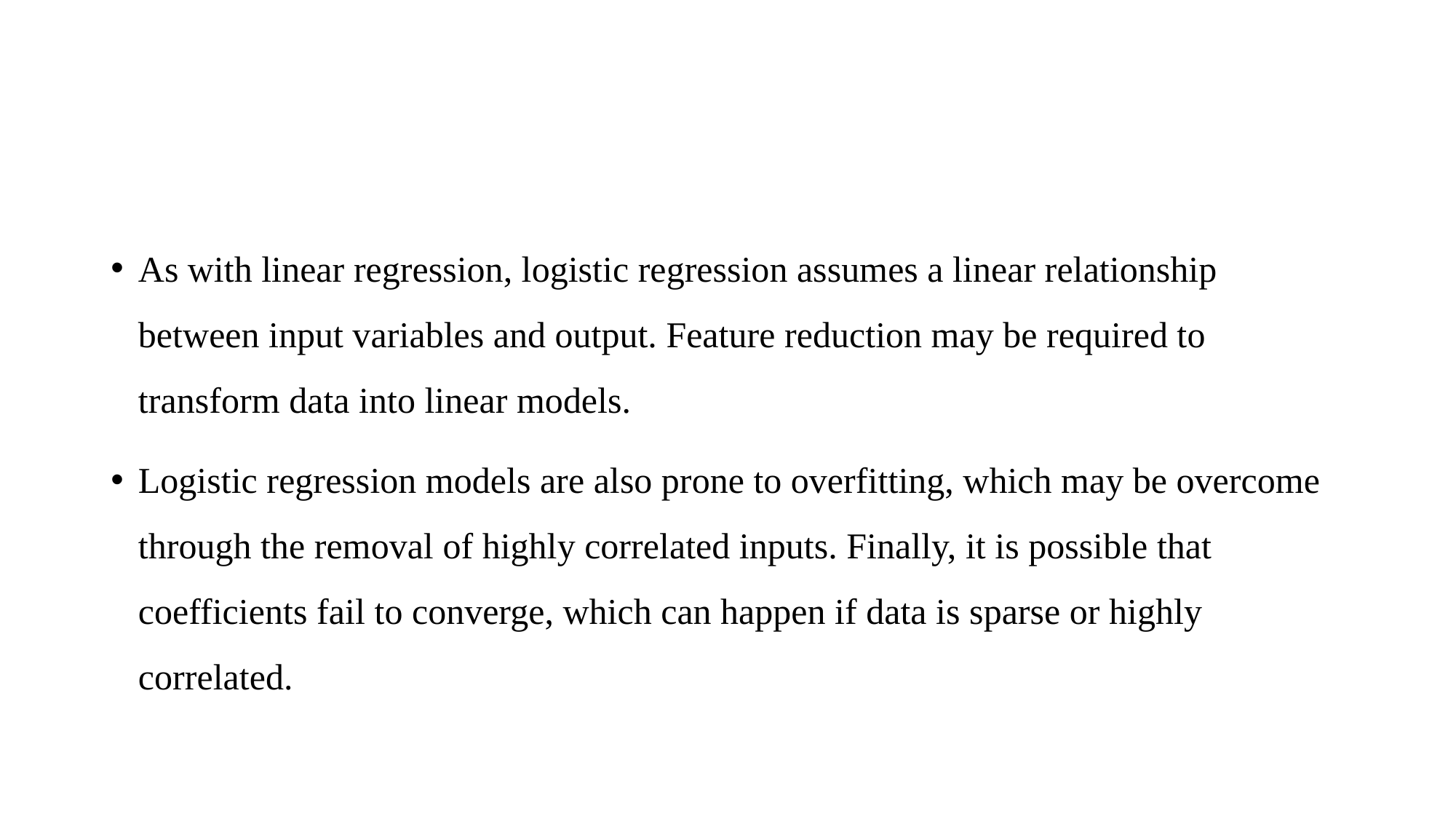

#
As with linear regression, logistic regression assumes a linear relationship between input variables and output. Feature reduction may be required to transform data into linear models.
Logistic regression models are also prone to overfitting, which may be overcome through the removal of highly correlated inputs. Finally, it is possible that coefficients fail to converge, which can happen if data is sparse or highly correlated.